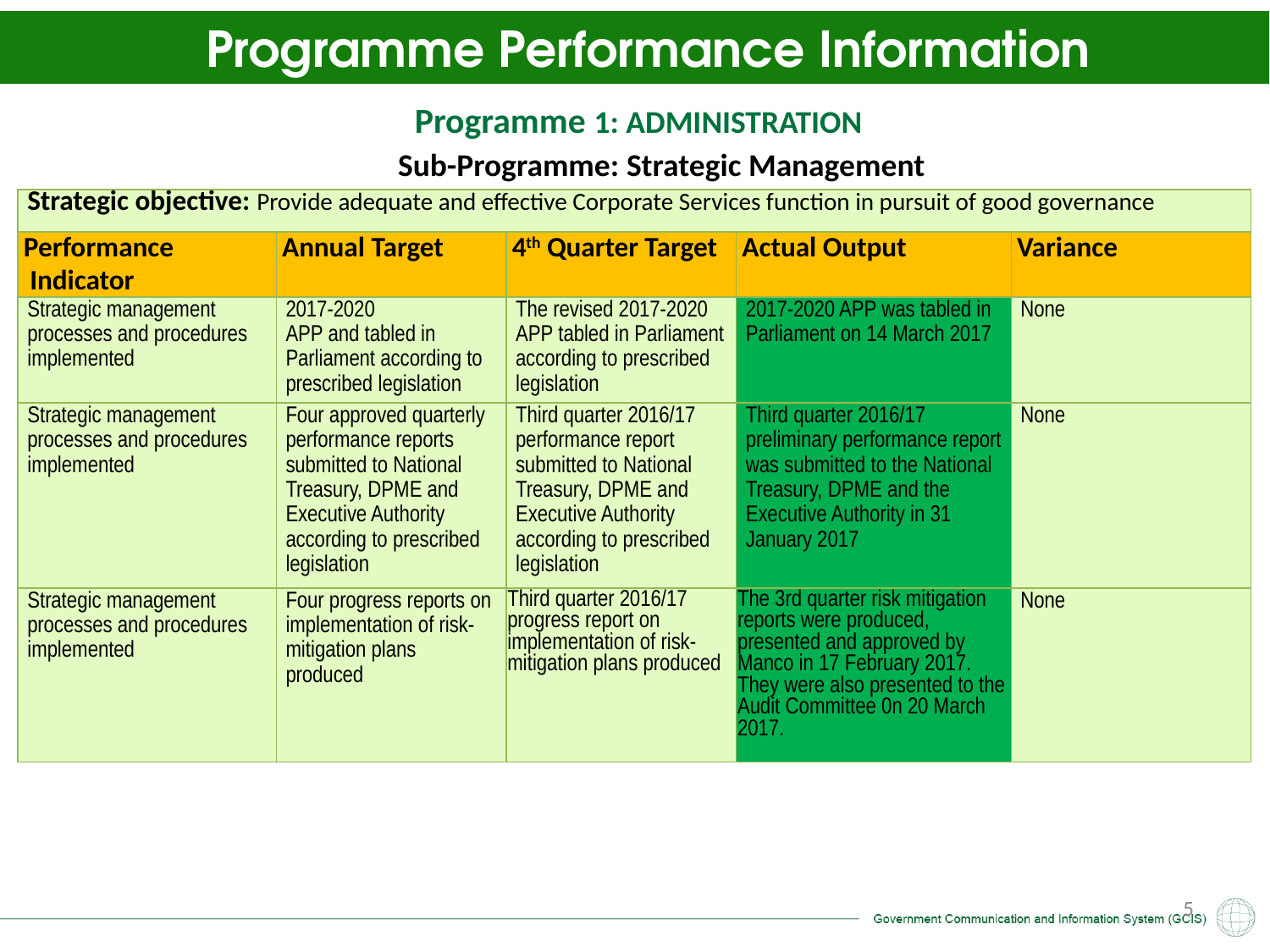

Programme Performance Information
Programme 1: ADMINISTRATION
Sub-Programme: Strategic Management
| Strategic objective: Provide adequate and effective Corporate Services function in pursuit of good governance |  |  |  |  |
| --- | --- | --- | --- | --- |
| Performance Indicator | Annual Target | 4th Quarter Target | Actual Output | Variance |
| Strategic management processes and procedures implemented | 2017-2020 APP and tabled in Parliament according to prescribed legislation | The revised 2017-2020 APP tabled in Parliament according to prescribed legislation | 2017-2020 APP was tabled in Parliament on 14 March 2017 | None |
| Strategic management processes and procedures implemented | Four approved quarterly performance reports submitted to National Treasury, DPME and Executive Authority according to prescribed legislation | Third quarter 2016/17 performance report submitted to National Treasury, DPME and Executive Authority according to prescribed legislation | Third quarter 2016/17 preliminary performance report was submitted to the National Treasury, DPME and the Executive Authority in 31 January 2017 | None |
| Strategic management processes and procedures implemented | Four progress reports on implementation of risk-mitigation plans produced | Third quarter 2016/17 progress report on implementation of risk-mitigation plans produced | The 3rd quarter risk mitigation reports were produced, presented and approved by Manco in 17 February 2017. They were also presented to the Audit Committee 0n 20 March 2017. | None |
5